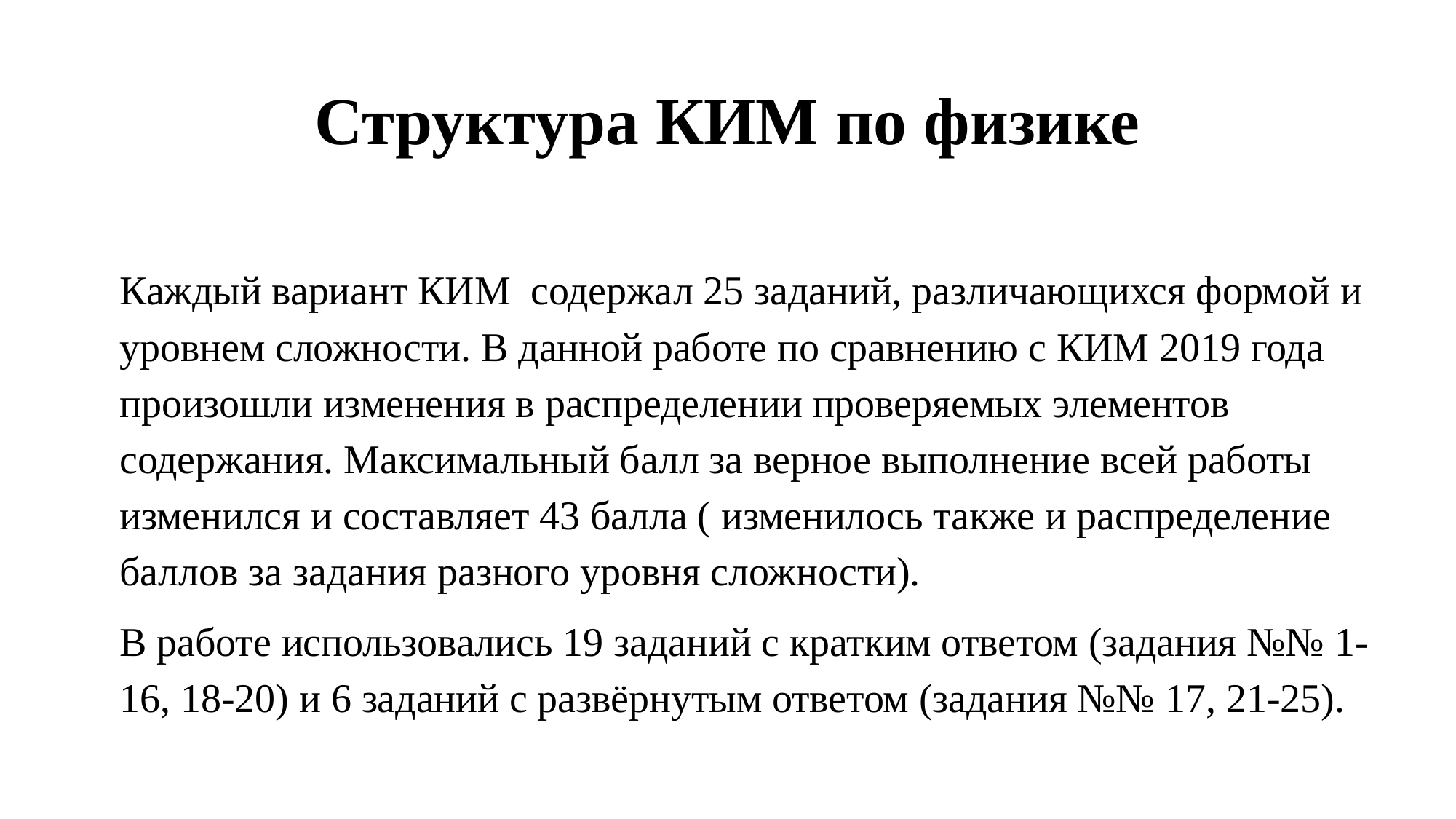

# Структура КИМ по физике
Каждый вариант КИМ  содержал 25 заданий, различающихся формой и уровнем сложности. В данной работе по сравнению с КИМ 2019 года произошли изменения в распределении проверяемых элементов содержания. Максимальный балл за верное выполнение всей работы изменился и составляет 43 балла ( изменилось также и распределение баллов за задания разного уровня сложности).
В работе использовались 19 заданий с кратким ответом (задания №№ 1-16, 18-20) и 6 заданий с развёрнутым ответом (задания №№ 17, 21-25).